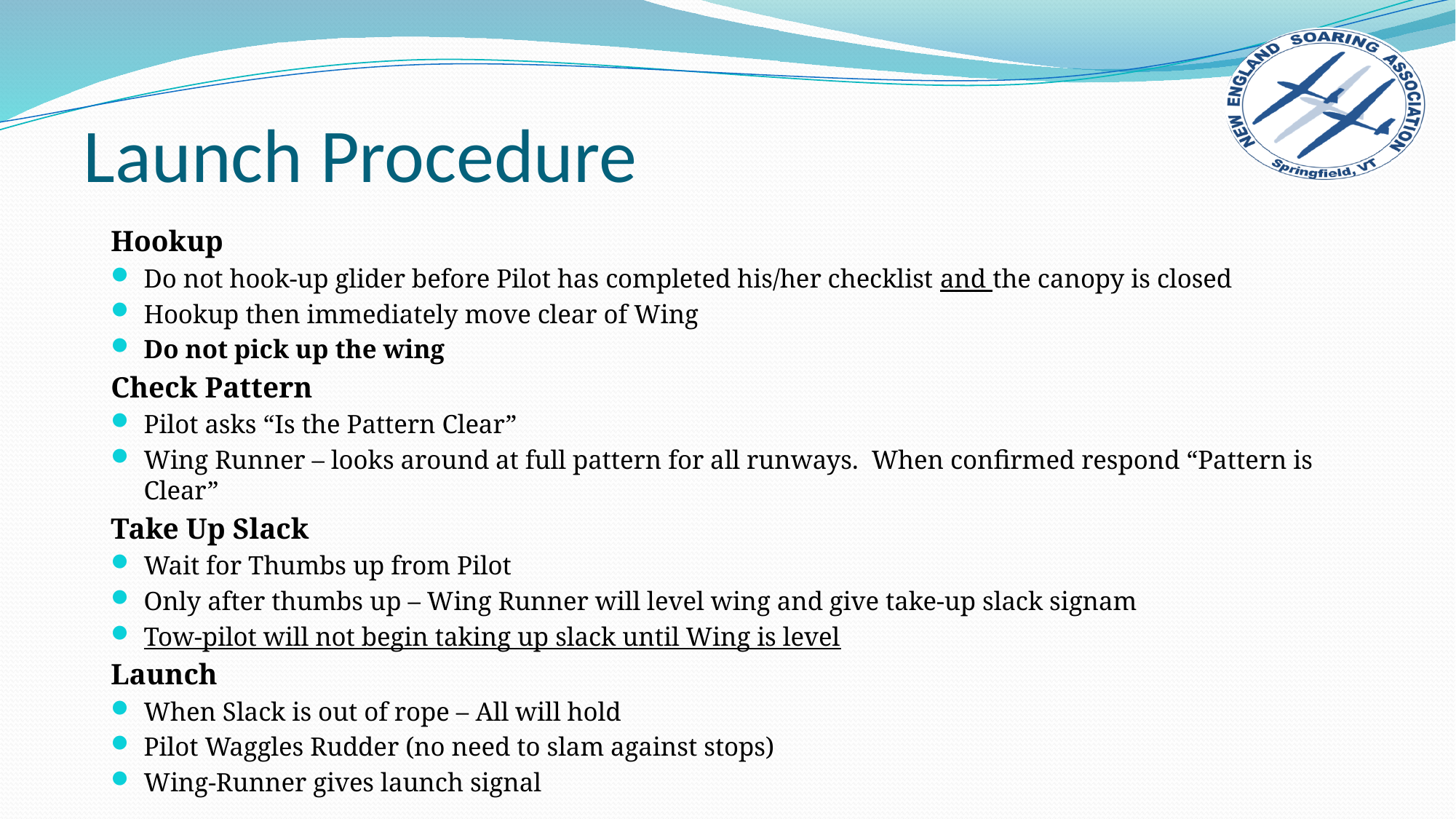

# Launch Procedure
Hookup
Do not hook-up glider before Pilot has completed his/her checklist and the canopy is closed
Hookup then immediately move clear of Wing
Do not pick up the wing
Check Pattern
Pilot asks “Is the Pattern Clear”
Wing Runner – looks around at full pattern for all runways.  When confirmed respond “Pattern is Clear”
Take Up Slack
Wait for Thumbs up from Pilot
Only after thumbs up – Wing Runner will level wing and give take-up slack signam
Tow-pilot will not begin taking up slack until Wing is level
Launch
When Slack is out of rope – All will hold
Pilot Waggles Rudder (no need to slam against stops)
Wing-Runner gives launch signal